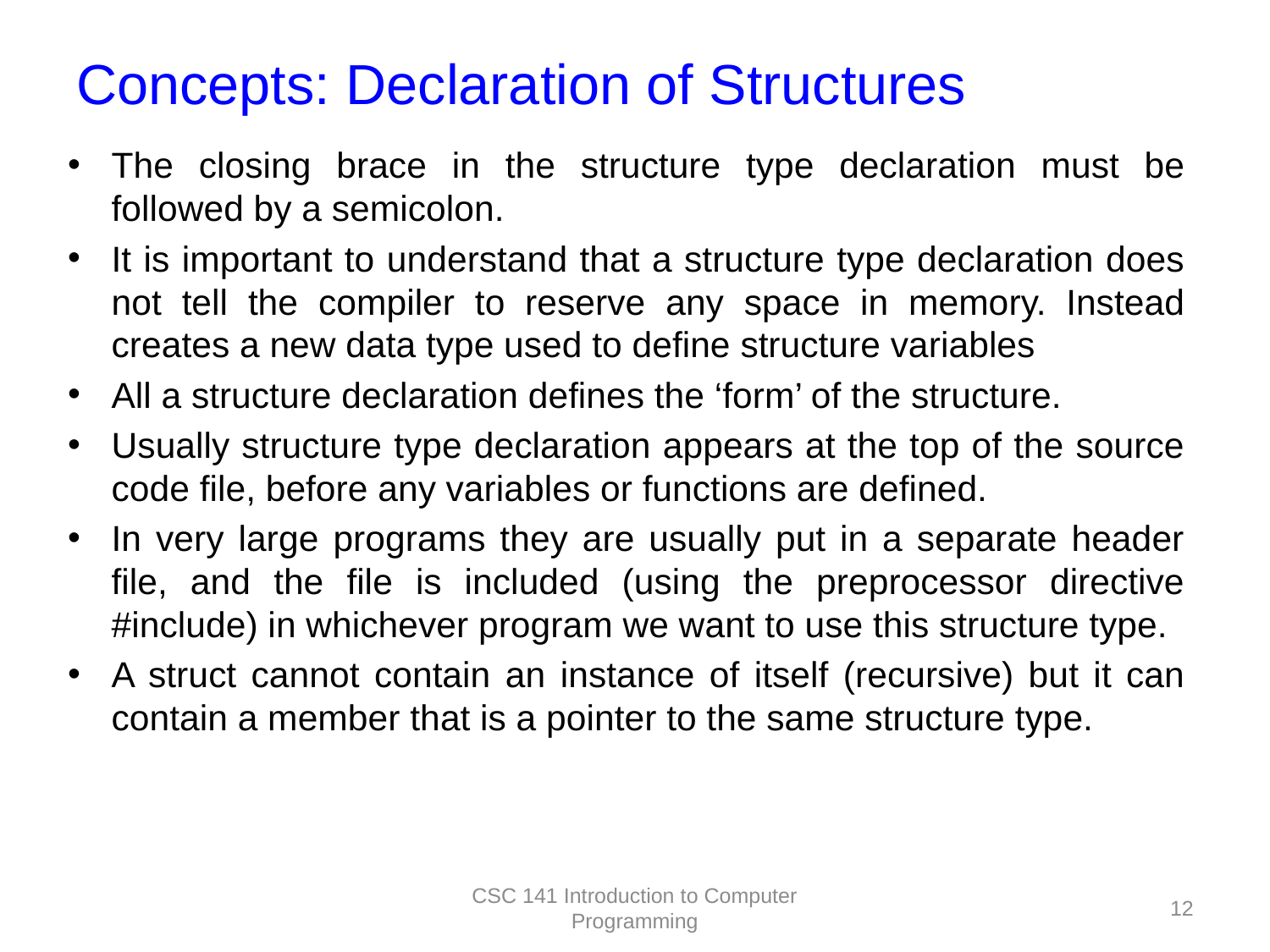

# Concepts: Declaration of Structures
The closing brace in the structure type declaration must be followed by a semicolon.
It is important to understand that a structure type declaration does not tell the compiler to reserve any space in memory. Instead creates a new data type used to define structure variables
All a structure declaration defines the ‘form’ of the structure.
Usually structure type declaration appears at the top of the source code file, before any variables or functions are defined.
In very large programs they are usually put in a separate header file, and the file is included (using the preprocessor directive #include) in whichever program we want to use this structure type.
A struct cannot contain an instance of itself (recursive) but it can contain a member that is a pointer to the same structure type.

CSC 141 Introduction to Computer Programming
12